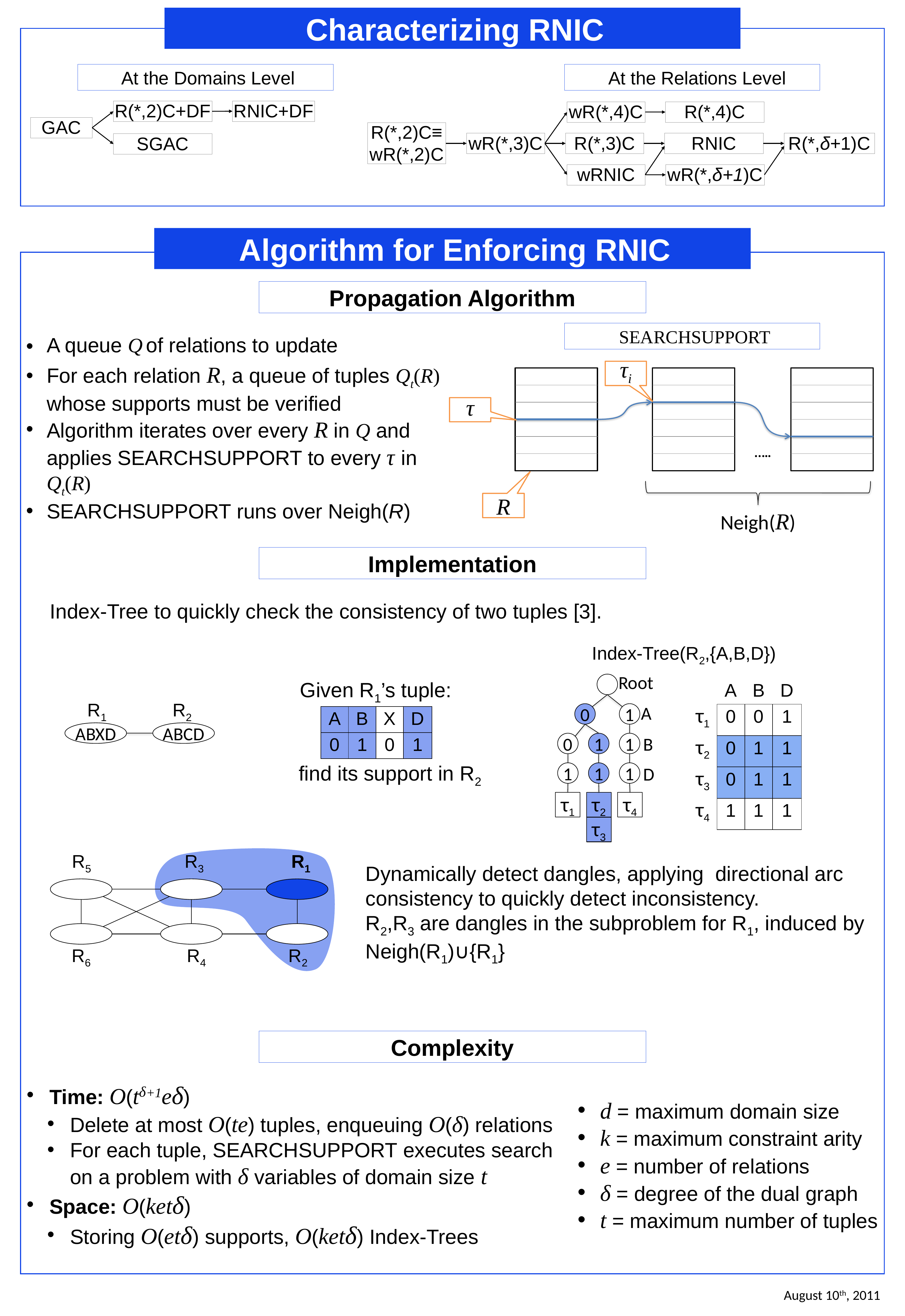

Characterizing RNIC

At the Domains Level
 At the Relations Level
RNIC+DF
R(*,2)C+DF
wR(*,4)C
R(*,4)C
GAC
R(*,2)C≡
wR(*,2)C
wR(*,3)C
R(*,3)C
RNIC
R(*,δ+1)C
SGAC
wRNIC
wR(*,δ+1)C
Algorithm for Enforcing RNIC

Propagation Algorithm
SearchSupport
τi

..…
R
Neigh(R)
τ
A queue Q of relations to update
For each relation R, a queue of tuples Qt(R) whose supports must be verified
Algorithm iterates over every R in Q and applies SearchSupport to every τ in Qt(R)
SearchSupport runs over Neigh(R)
Implementation
Index-Tree to quickly check the consistency of two tuples [3].
Index-Tree(R2,{A,B,D})
Root

A
0
1
B
0
1
1
D
1
1
1
τ1
τ2
τ4
τ3
Given R1’s tuple:
|  | A | B | D |
| --- | --- | --- | --- |
| τ1 | 0 | 0 | 1 |
| τ2 | 0 | 1 | 1 |
| τ3 | 0 | 1 | 1 |
| τ4 | 1 | 1 | 1 |
R1
R2
ABXD
ABCD
| A | B | X | D |
| --- | --- | --- | --- |
| 0 | 1 | 0 | 1 |
find its support in R2

R5
R3
R1

R6
R4
R2
Dynamically detect dangles, applying  directional arc consistency to quickly detect inconsistency.
R2,R3 are dangles in the subproblem for R1, induced by Neigh(R1)∪{R1}
Complexity
Time: O(tδ+1eδ)
Delete at most O(te) tuples, enqueuing O(δ) relations
For each tuple, SearchSupport executes search on a problem with δ variables of domain size t
Space: O(ketδ)
Storing O(etδ) supports, O(ketδ) Index-Trees
d = maximum domain size
k = maximum constraint arity
e = number of relations
δ = degree of the dual graph
t = maximum number of tuples
August 10th, 2011